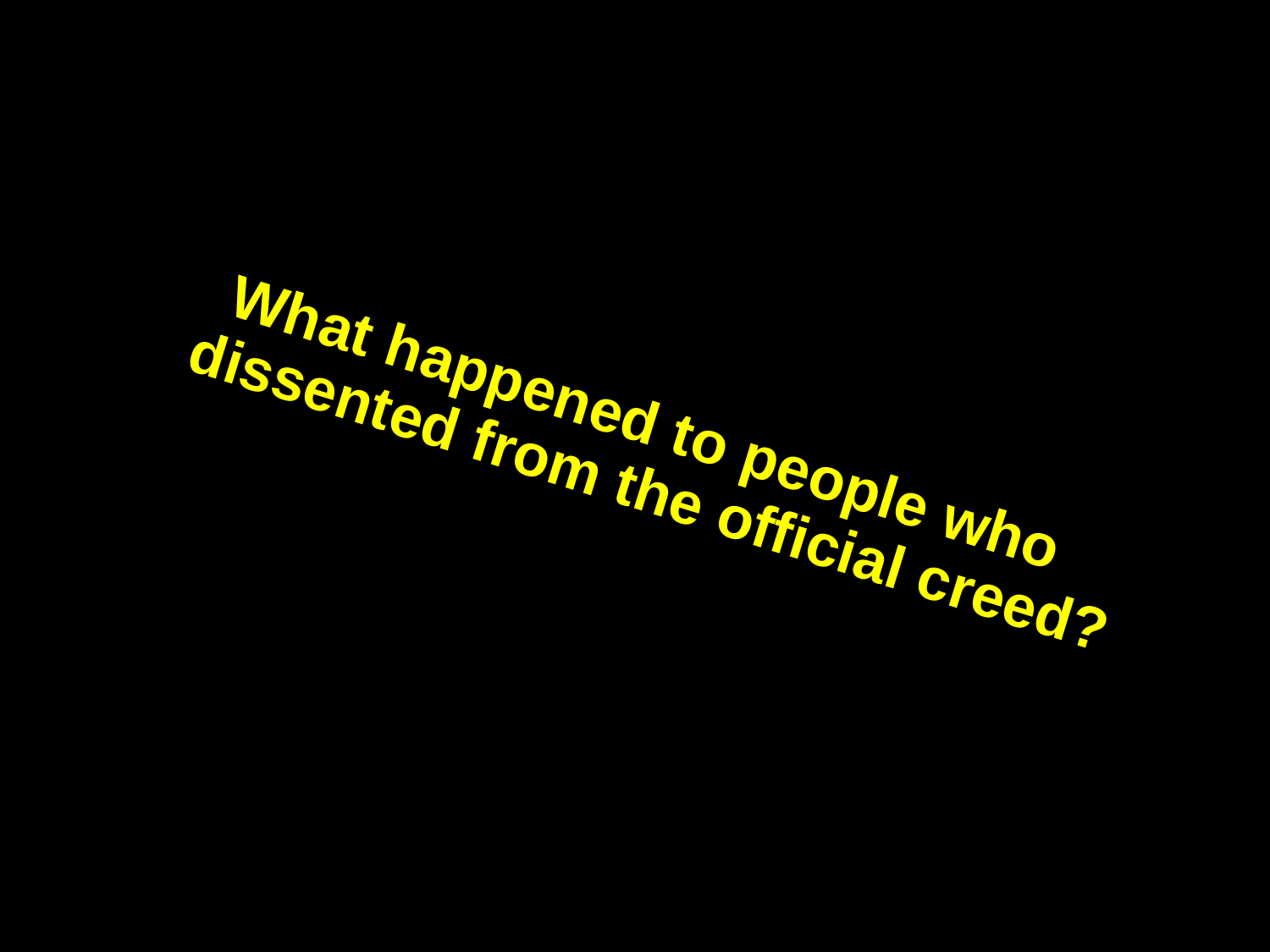

What happened to people who dissented from the official creed?